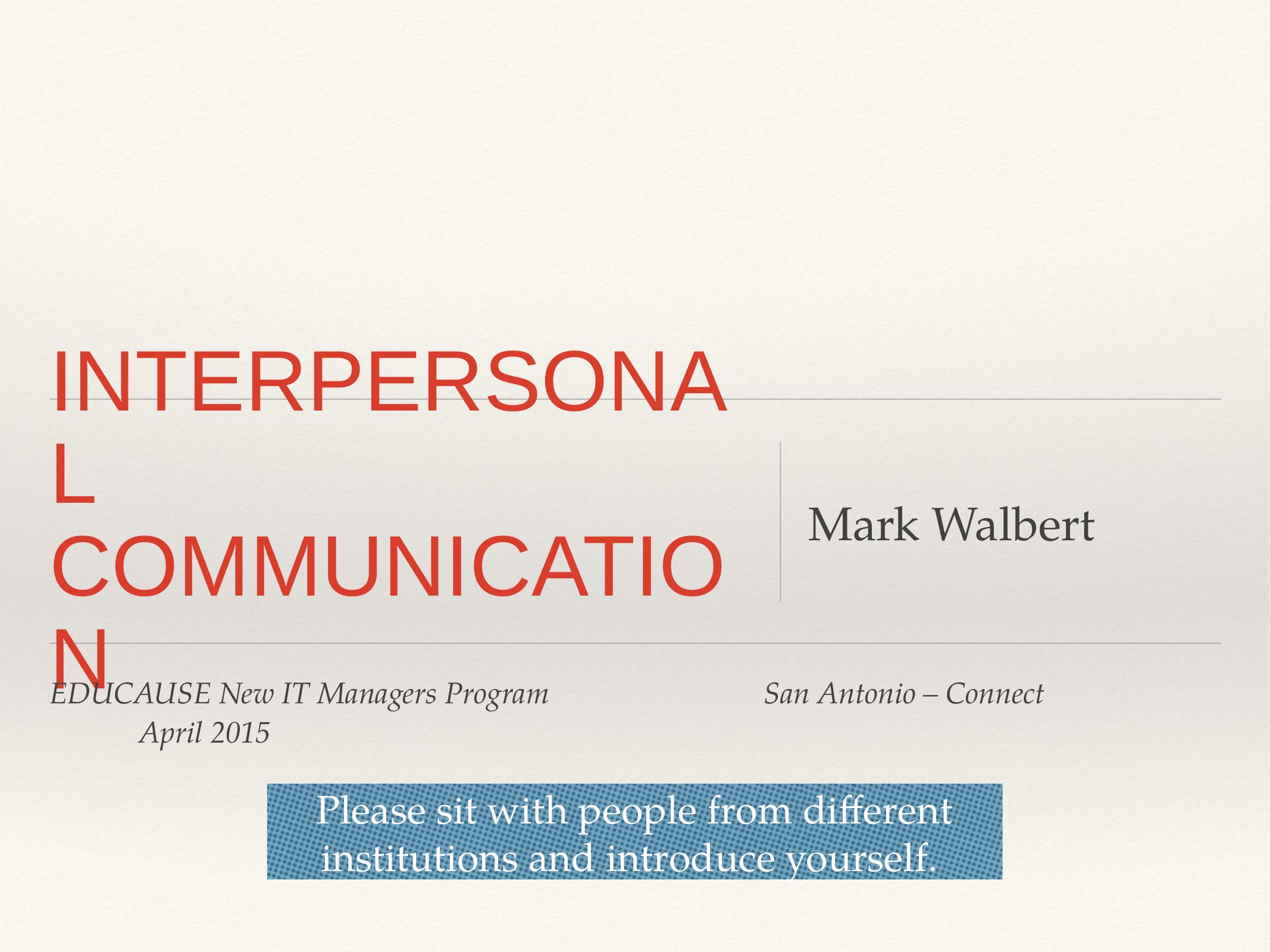

# INTERPERSONAL COMMUNICATION
Mark Walbert
EDUCAUSE New IT Managers Program			San Antonio – Connect			April 2015
Please sit with people from different institutions and introduce yourself.